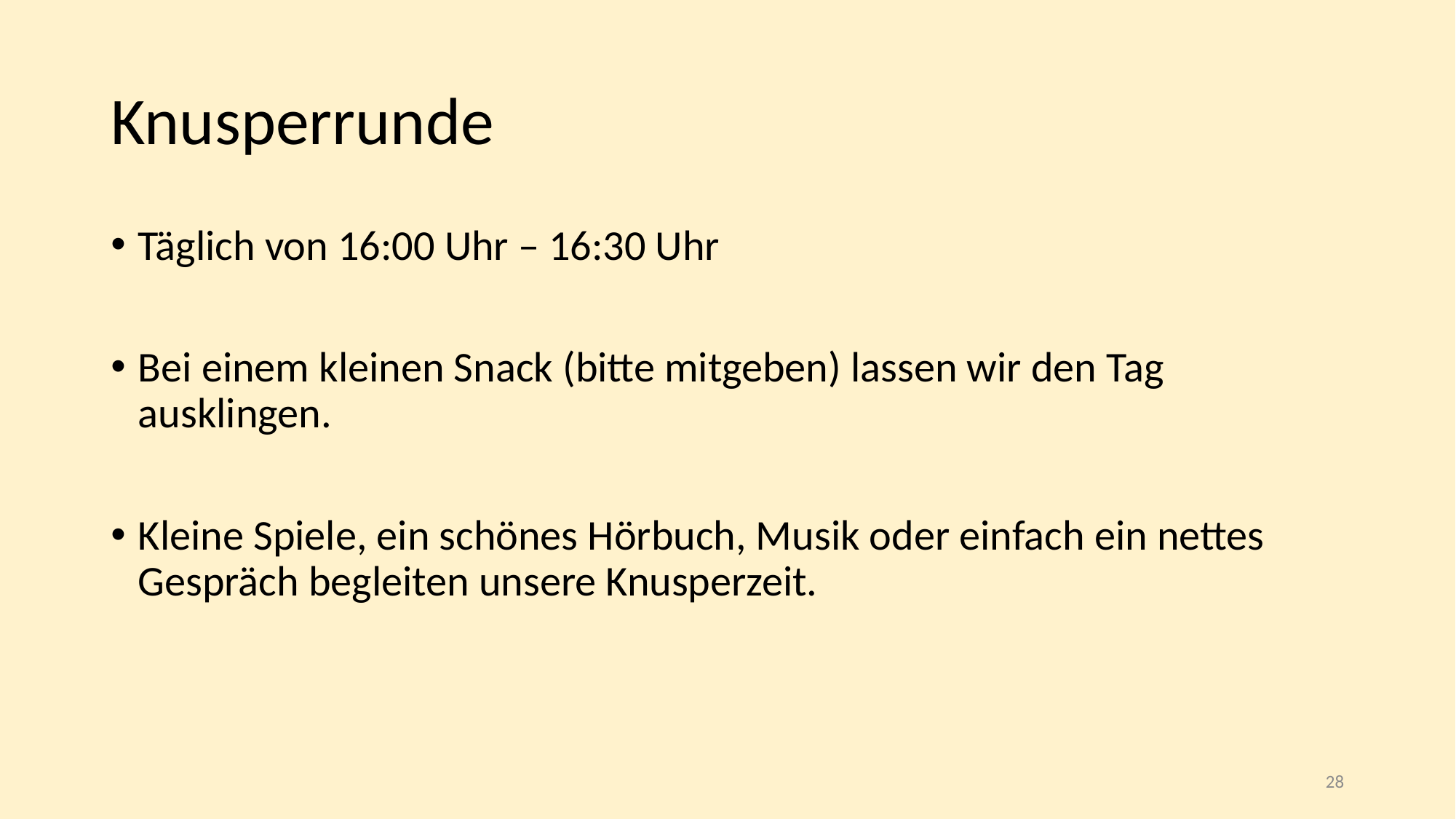

# Knusperrunde
Täglich von 16:00 Uhr – 16:30 Uhr

Bei einem kleinen Snack (bitte mitgeben) lassen wir den Tag ausklingen.

Kleine Spiele, ein schönes Hörbuch, Musik oder einfach ein nettes Gespräch begleiten unsere Knusperzeit.
28